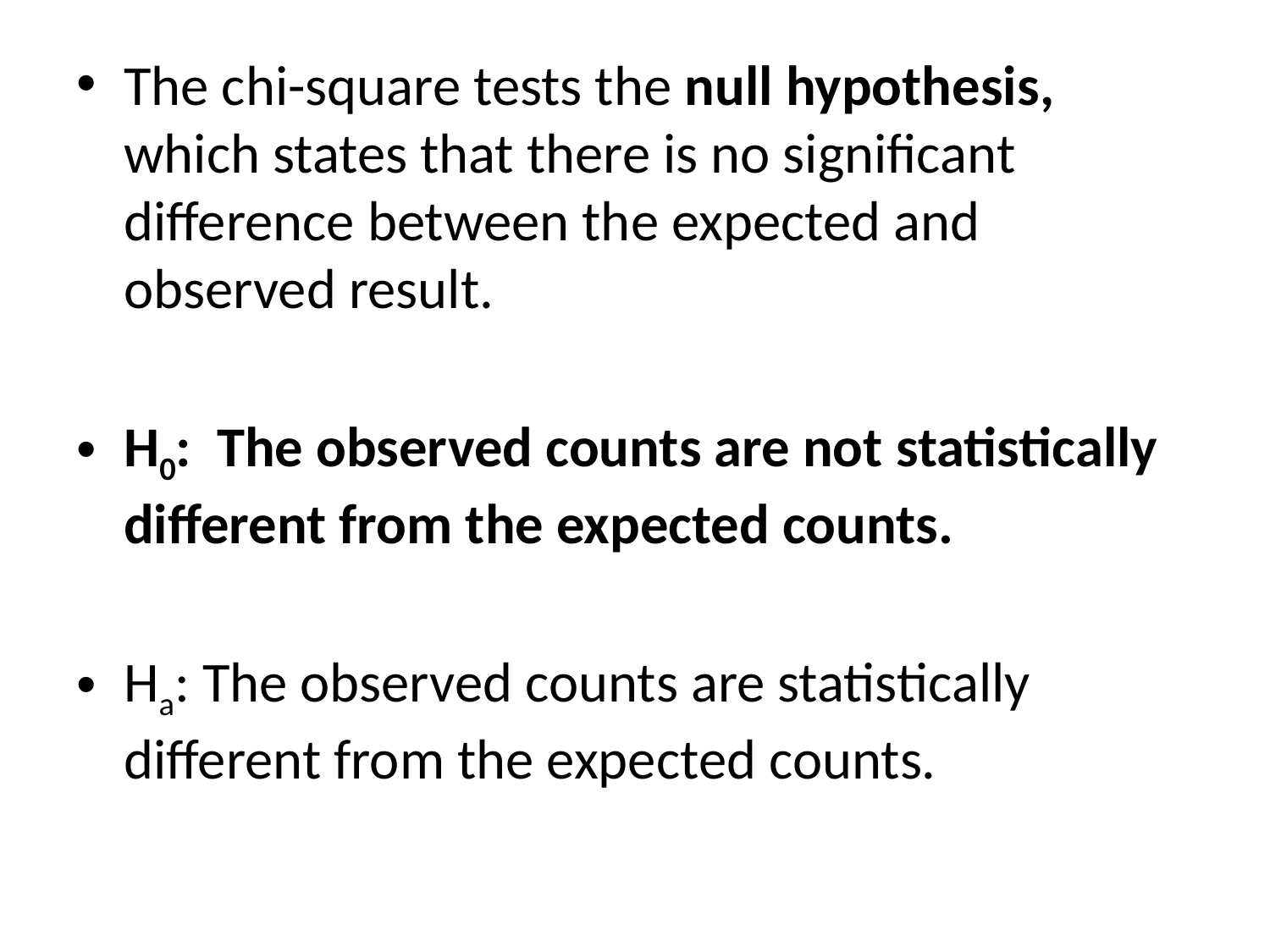

The chi-square tests the null hypothesis, which states that there is no significant difference between the expected and observed result.

H0:  The observed counts are not statistically different from the expected counts.

Ha: The observed counts are statistically different from the expected counts.